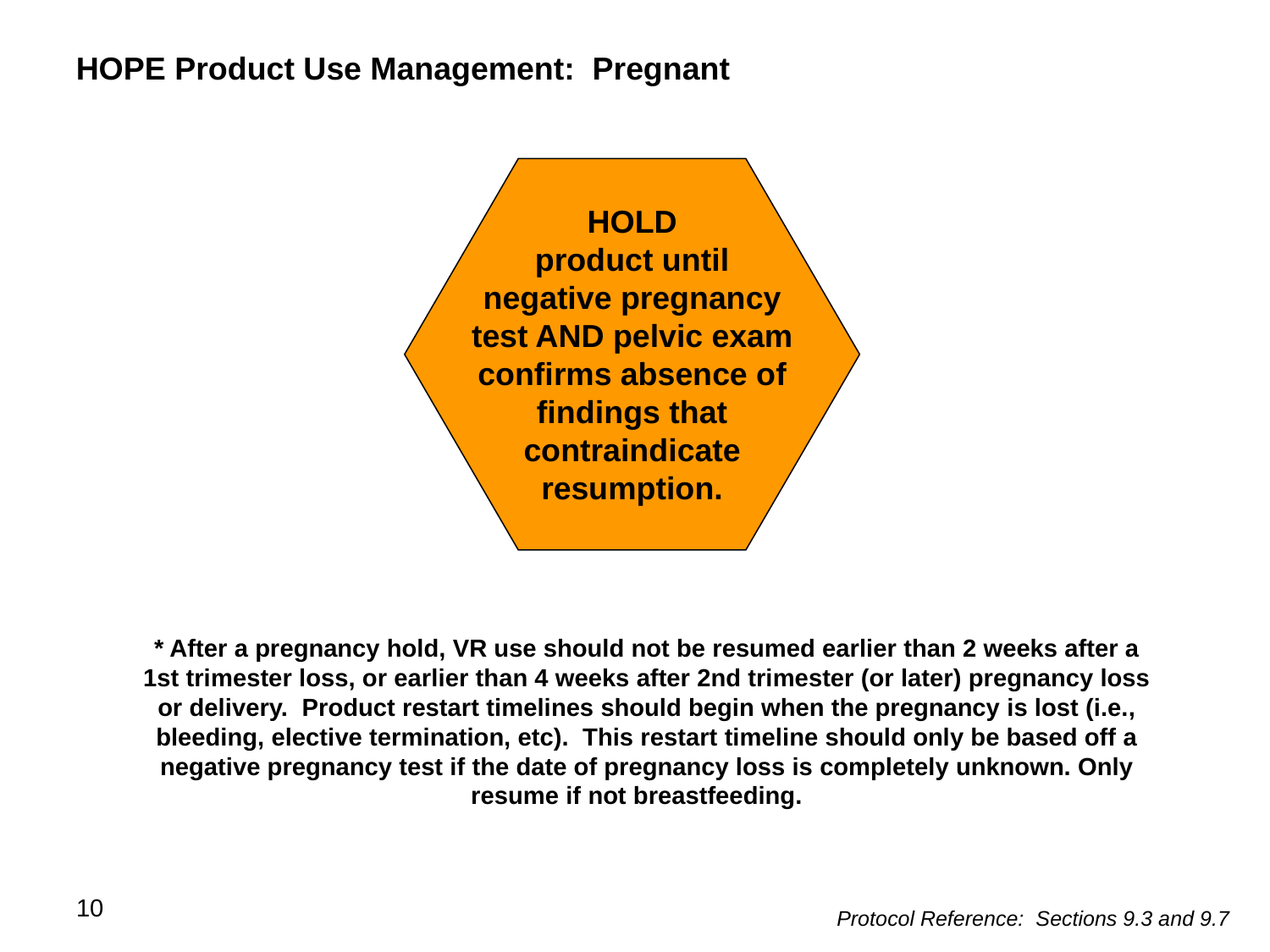

HOPE Product Use Management:  Pregnant

HOLD
product until negative pregnancy test AND pelvic exam confirms absence of findings that contraindicate resumption.
* After a pregnancy hold, VR use should not be resumed earlier than 2 weeks after a 1st trimester loss, or earlier than 4 weeks after 2nd trimester (or later) pregnancy loss or delivery.  Product restart timelines should begin when the pregnancy is lost (i.e., bleeding, elective termination, etc).  This restart timeline should only be based off a negative pregnancy test if the date of pregnancy loss is completely unknown. Only resume if not breastfeeding.
10
Protocol Reference:  Sections 9.3 and 9.7